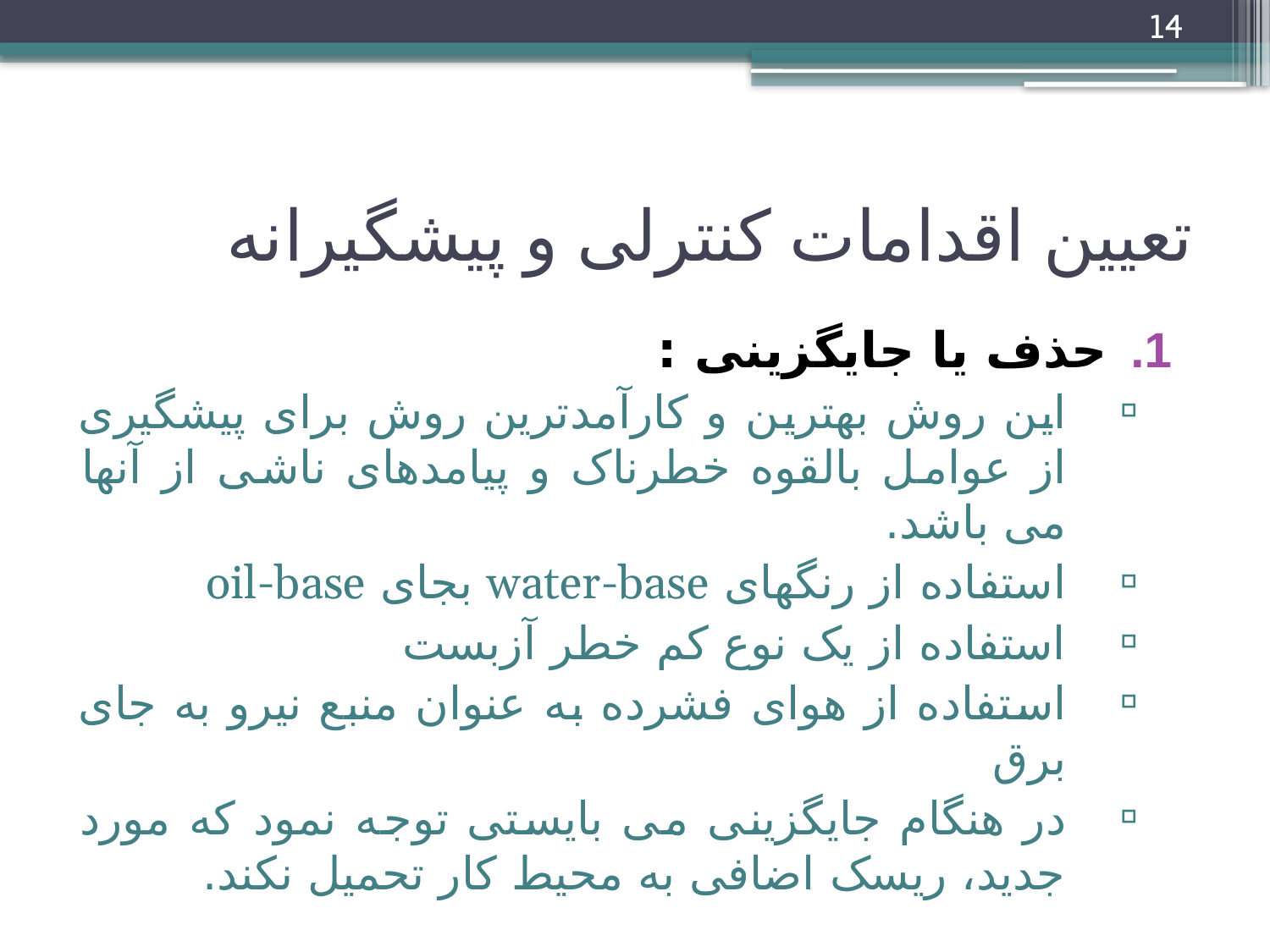

14
# تعیین اقدامات کنترلی و پیشگیرانه
حذف یا جایگزینی :
این روش بهترین و کارآمدترین روش برای پیشگیری از عوامل بالقوه خطرناک و پیامدهای ناشی از آنها می باشد.
استفاده از رنگهای water-base بجای oil-base
استفاده از یک نوع کم خطر آزبست
استفاده از هوای فشرده به عنوان منبع نیرو به جای برق
در هنگام جایگزینی می بایستی توجه نمود که مورد جدید، ریسک اضافی به محیط کار تحمیل نکند.